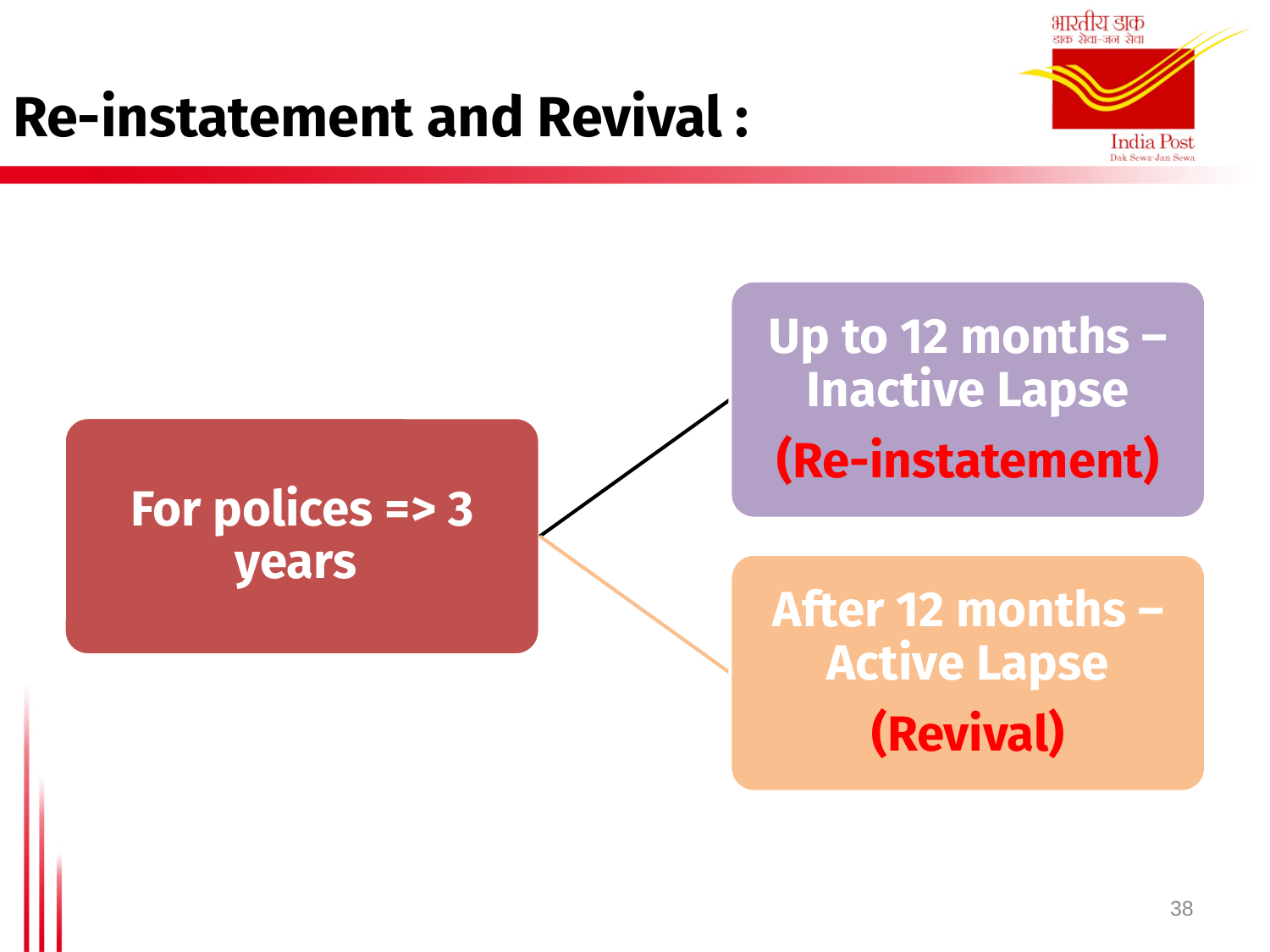

Re-instatement and Revival :

Up to 12 months –Inactive Lapse
(Re-instatement)

For polices => 3 years

After 12 months –Active Lapse
(Revival)

38